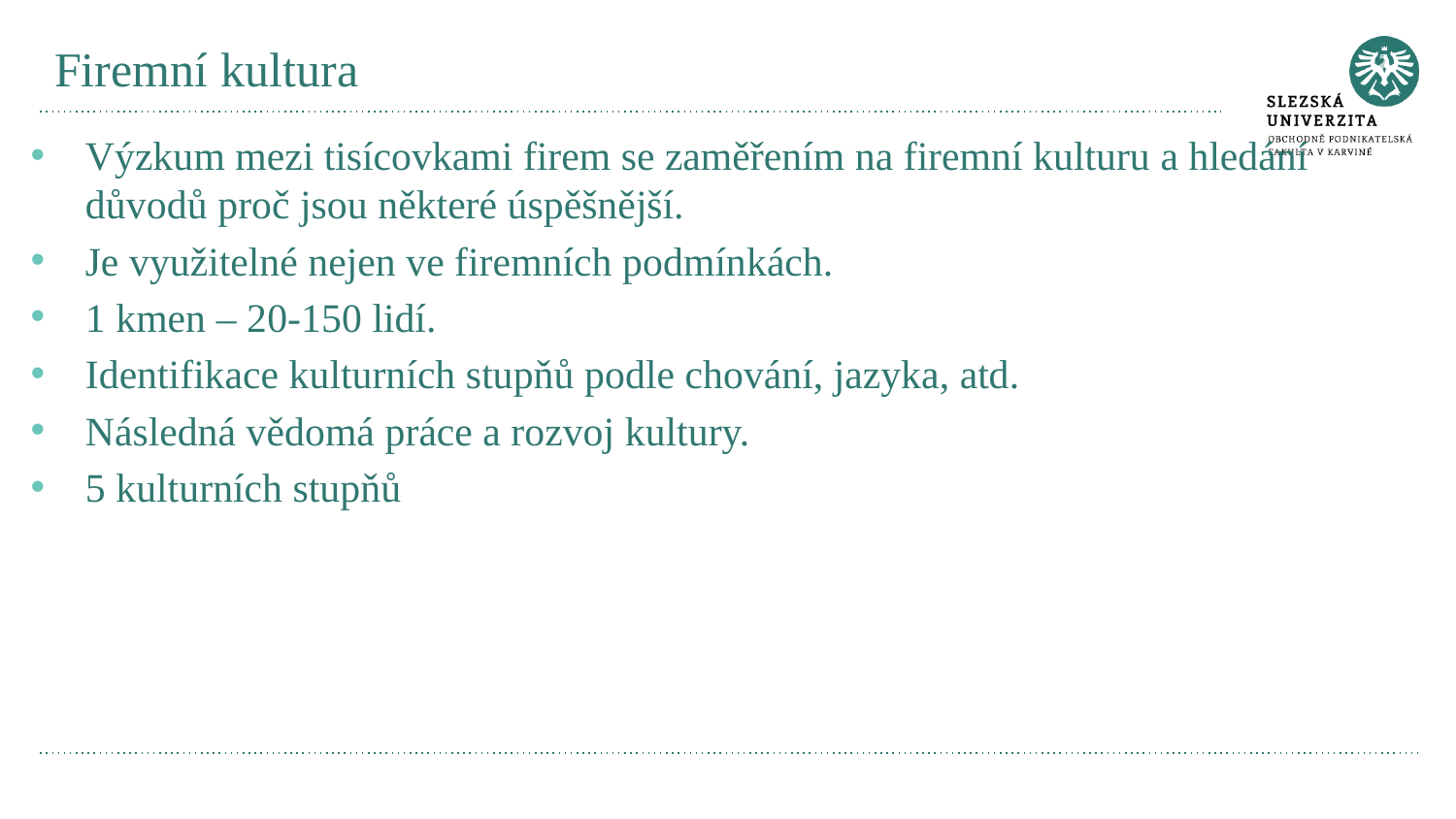

# Firemní kultura
Výzkum mezi tisícovkami firem se zaměřením na firemní kulturu a hledání důvodů proč jsou některé úspěšnější.
Je využitelné nejen ve firemních podmínkách.
1 kmen – 20-150 lidí.
Identifikace kulturních stupňů podle chování, jazyka, atd.
Následná vědomá práce a rozvoj kultury.
5 kulturních stupňů